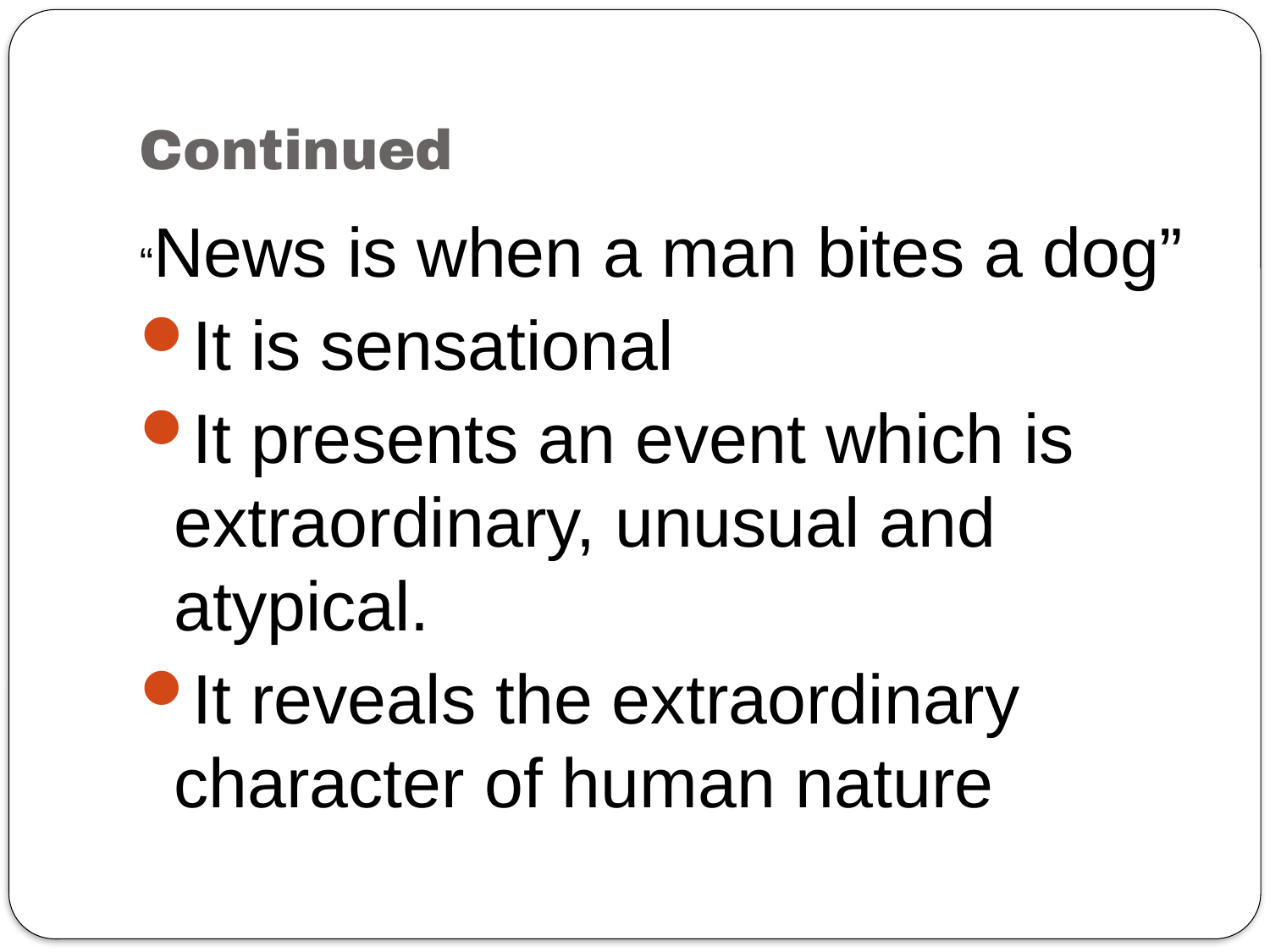

# Continued
“News is when a man bites a dog”
It is sensational
It presents an event which is extraordinary, unusual and atypical.
It reveals the extraordinary character of human nature